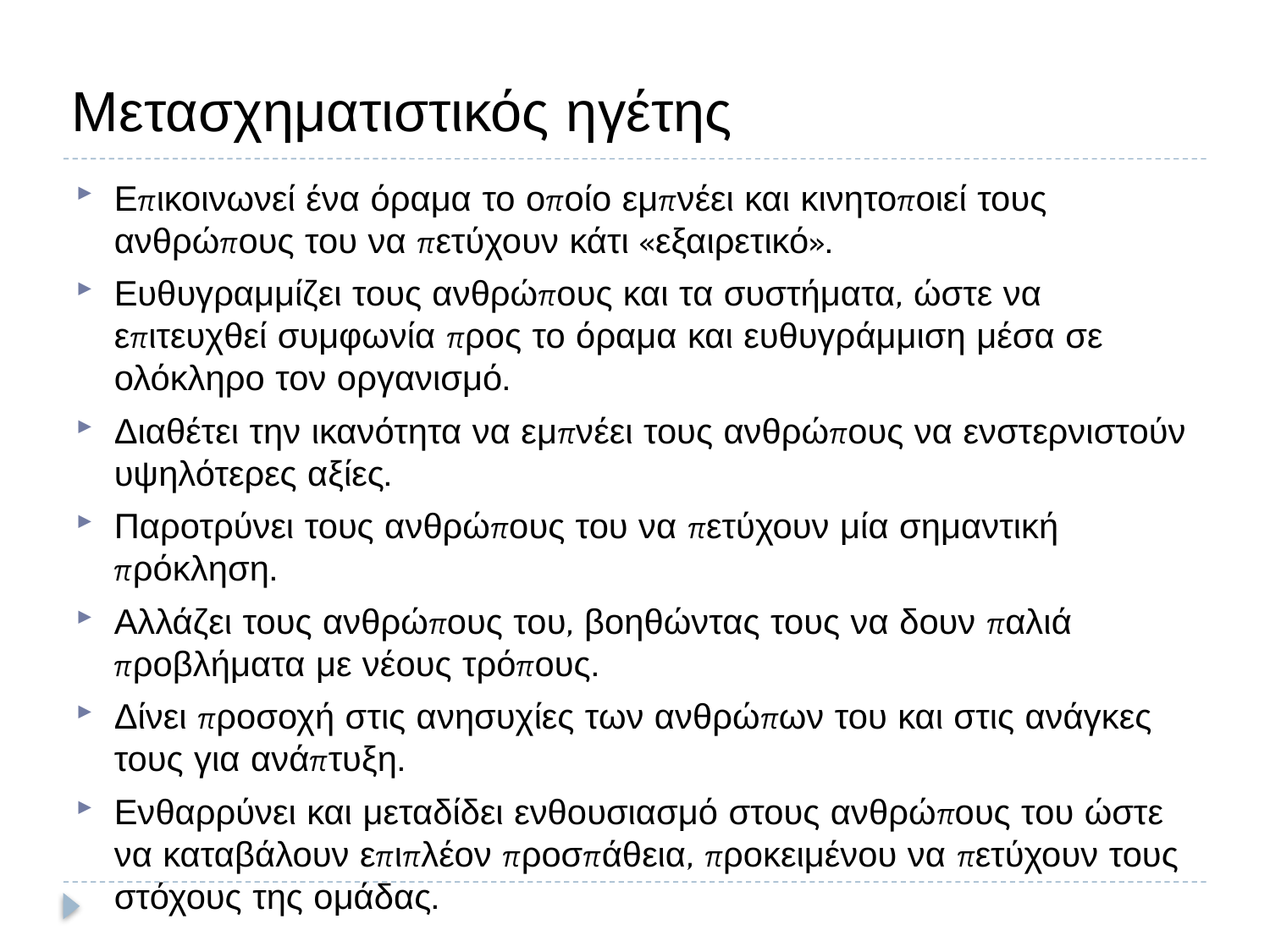

# Μετασχηματιστικός ηγέτης
Επικοινωνεί ένα όραμα το οποίο εμπνέει και κινητοποιεί τους ανθρώπους του να πετύχουν κάτι «εξαιρετικό».
Ευθυγραμμίζει τους ανθρώπους και τα συστήματα, ώστε να επιτευχθεί συμφωνία προς το όραμα και ευθυγράμμιση μέσα σε ολόκληρο τον οργανισμό.
Διαθέτει την ικανότητα να εμπνέει τους ανθρώπους να ενστερνιστούν υψηλότερες αξίες.
Παροτρύνει τους ανθρώπους του να πετύχουν μία σημαντική πρόκληση.
Αλλάζει τους ανθρώπους του, βοηθώντας τους να δουν παλιά προβλήματα με νέους τρόπους.
Δίνει προσοχή στις ανησυχίες των ανθρώπων του και στις ανάγκες τους για ανάπτυξη.
Ενθαρρύνει και μεταδίδει ενθουσιασμό στους ανθρώπους του ώστε να καταβάλουν επιπλέον προσπάθεια, προκειμένου να πετύχουν τους στόχους της ομάδας.